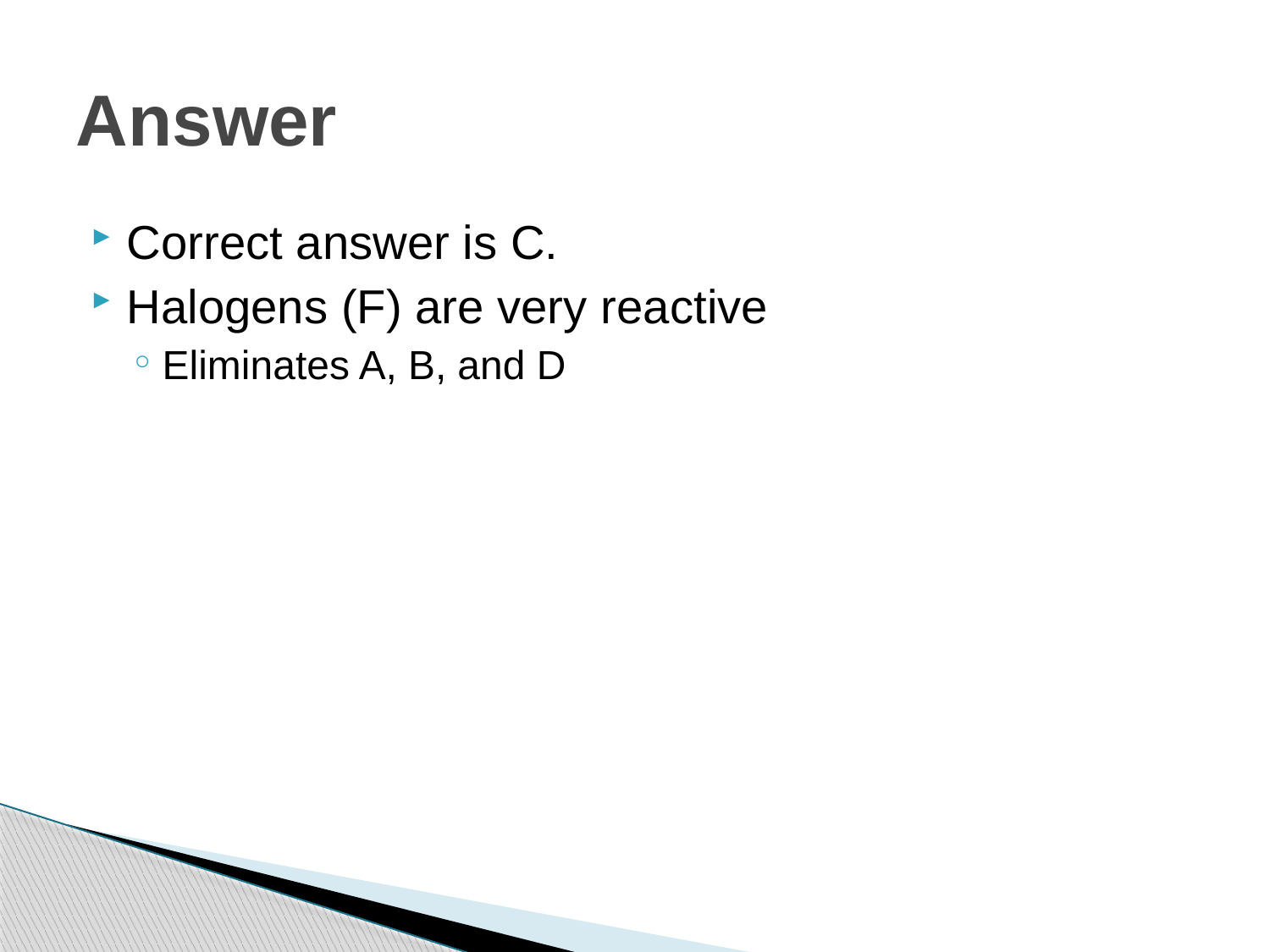

# Answer
Correct answer is C.
Halogens (F) are very reactive
Eliminates A, B, and D